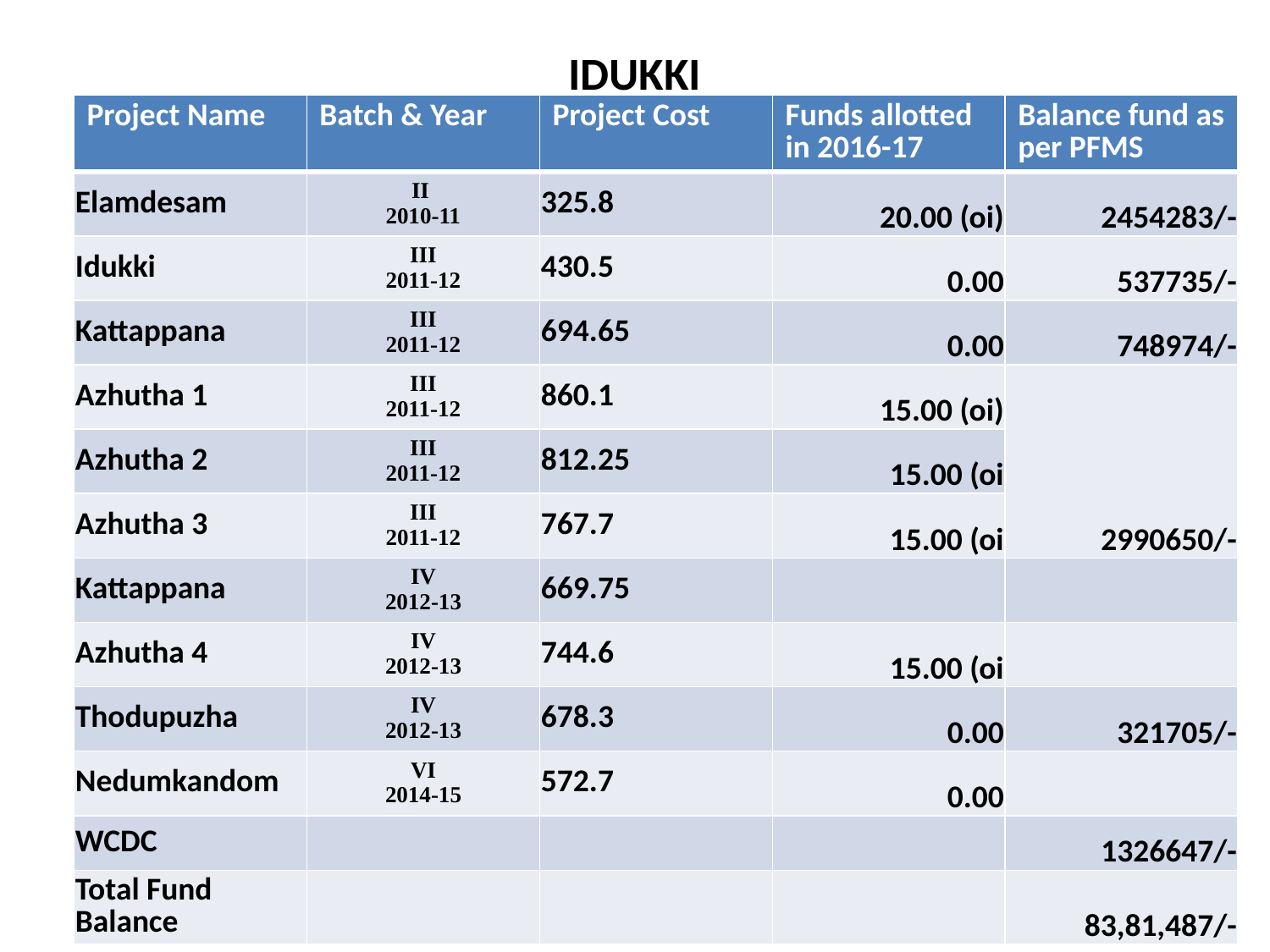

# IDUKKI
| Project Name | Batch & Year | Project Cost | Funds allotted in 2016-17 | Balance fund as per PFMS |
| --- | --- | --- | --- | --- |
| Elamdesam | II 2010-11 | 325.8 | 20.00 (oi) | 2454283/- |
| Idukki | III 2011-12 | 430.5 | 0.00 | 537735/- |
| Kattappana | III 2011-12 | 694.65 | 0.00 | 748974/- |
| Azhutha 1 | III 2011-12 | 860.1 | 15.00 (oi) | 2990650/- |
| Azhutha 2 | III 2011-12 | 812.25 | 15.00 (oi |  |
| Azhutha 3 | III 2011-12 | 767.7 | 15.00 (oi |  |
| Kattappana | IV 2012-13 | 669.75 |  |  |
| Azhutha 4 | IV 2012-13 | 744.6 | 15.00 (oi |  |
| Thodupuzha | IV 2012-13 | 678.3 | 0.00 | 321705/- |
| Nedumkandom | VI 2014-15 | 572.7 | 0.00 |  |
| WCDC |  |  |  | 1326647/- |
| Total Fund Balance |  |  |  | 83,81,487/- |